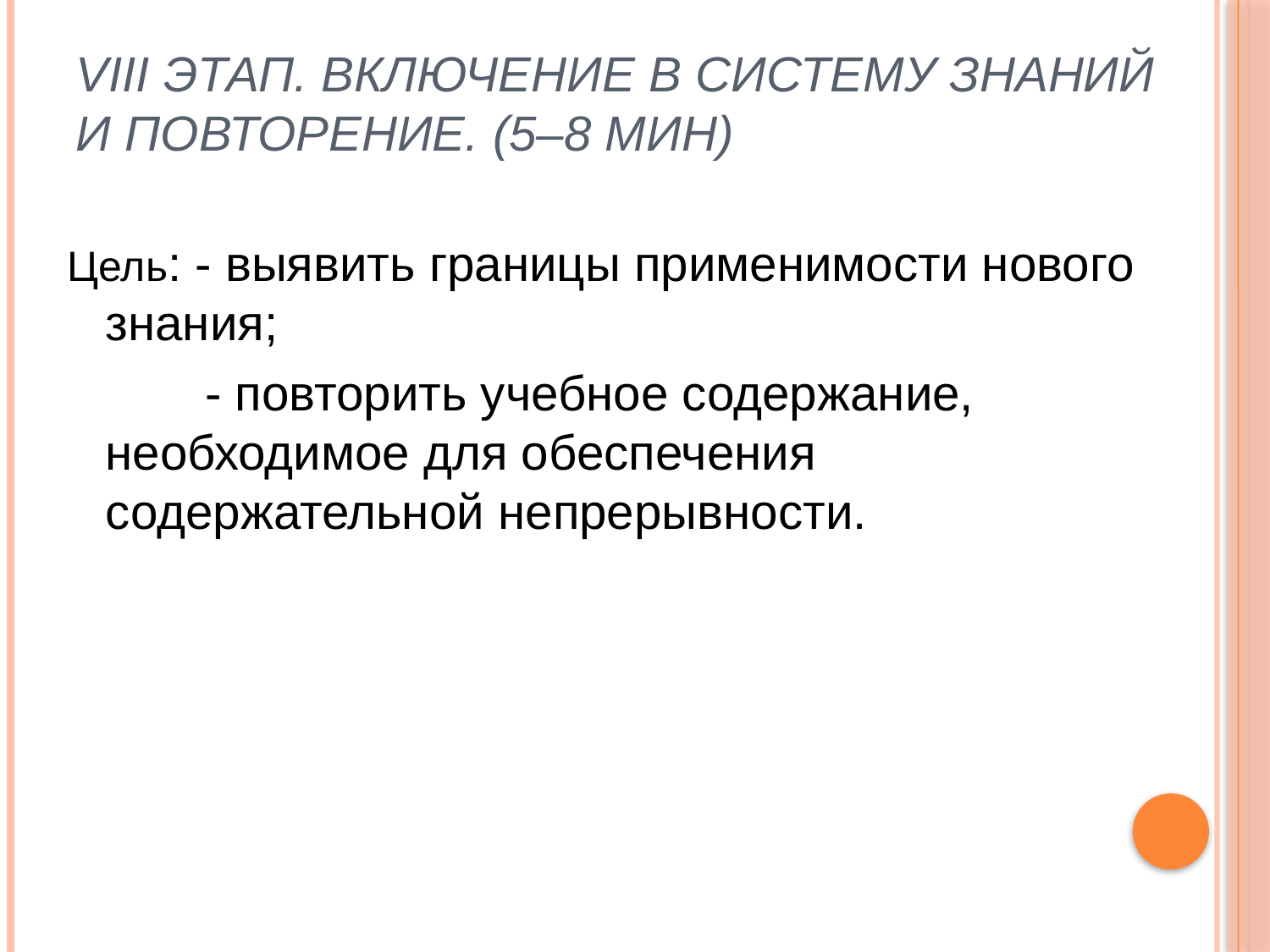

# VIII этап. Включение в систему знаний и повторение. (5–8 мин)
Цель: - выявить границы применимости нового знания;
          - повторить учебное содержание, необходимое для обеспечения содержательной непрерывности.